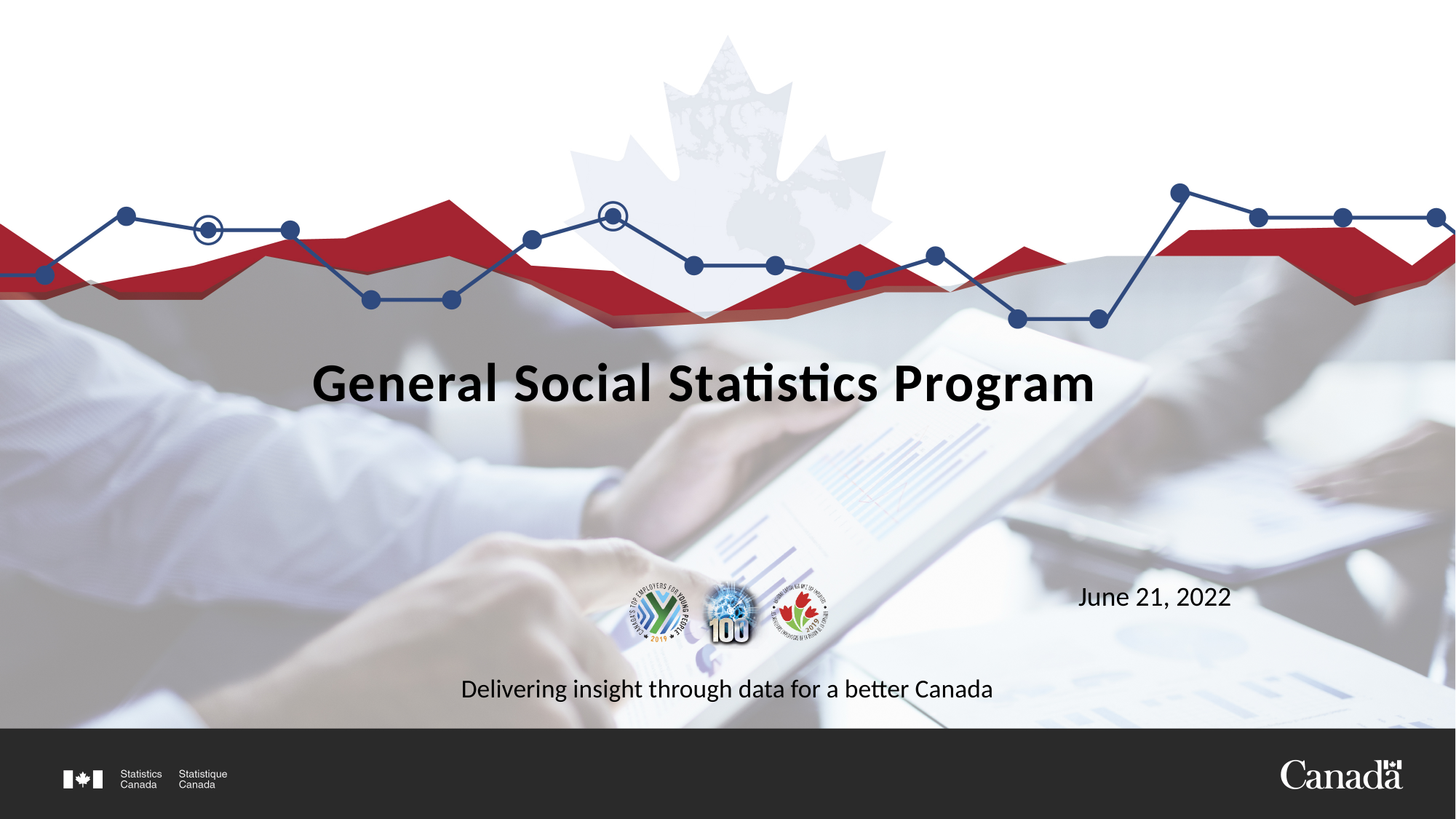

# General Social Statistics Program
June 21, 2022